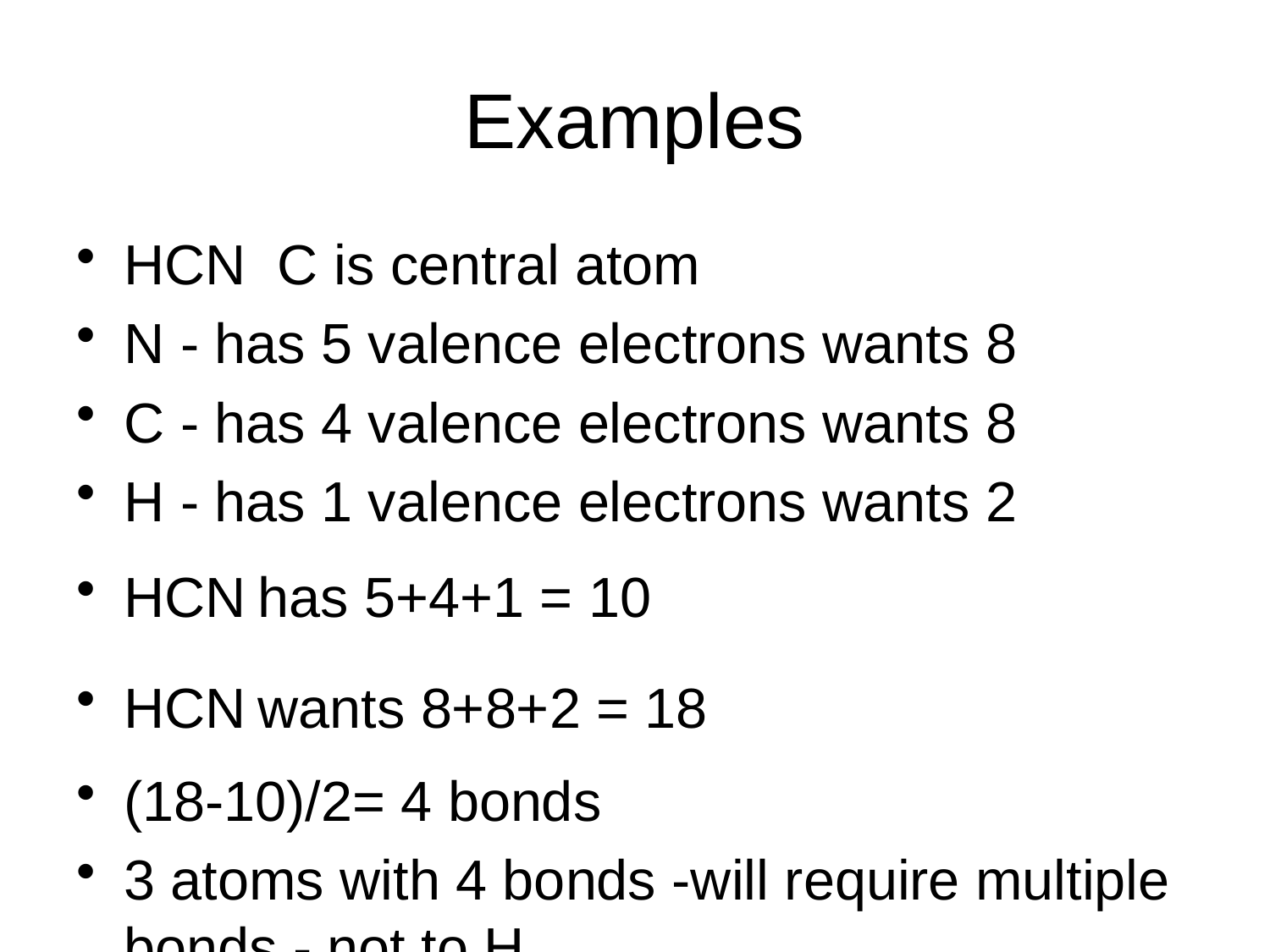

# Examples
HCN  C is central atom
N - has 5 valence electrons wants 8
C - has 4 valence electrons wants 8
H - has 1 valence electrons wants 2
HCN has 5+4+1 = 10
HCN wants 8+8+2 = 18
(18-10)/2= 4 bonds
3 atoms with 4 bonds -will require multiple bonds - not to H